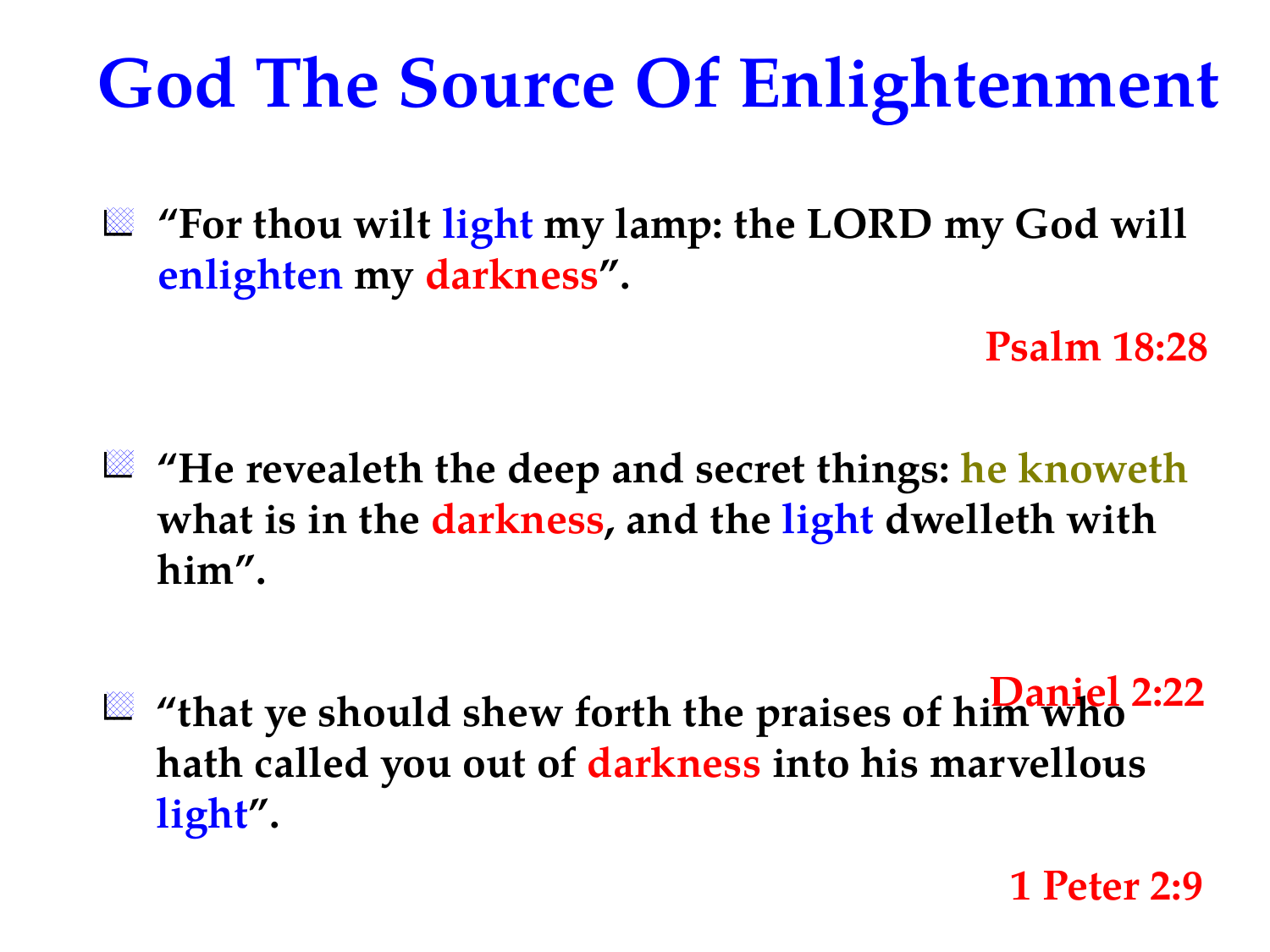

God The Source Of Enlightenment
“For thou wilt light my lamp: the LORD my God will enlighten my darkness”.
Psalm 18:28

“He revealeth the deep and secret things: he knoweth what is in the darkness, and the light dwelleth with him”.
Daniel 2:22

“that ye should shew forth the praises of him who hath called you out of darkness into his marvellous light”.
1 Peter 2:9